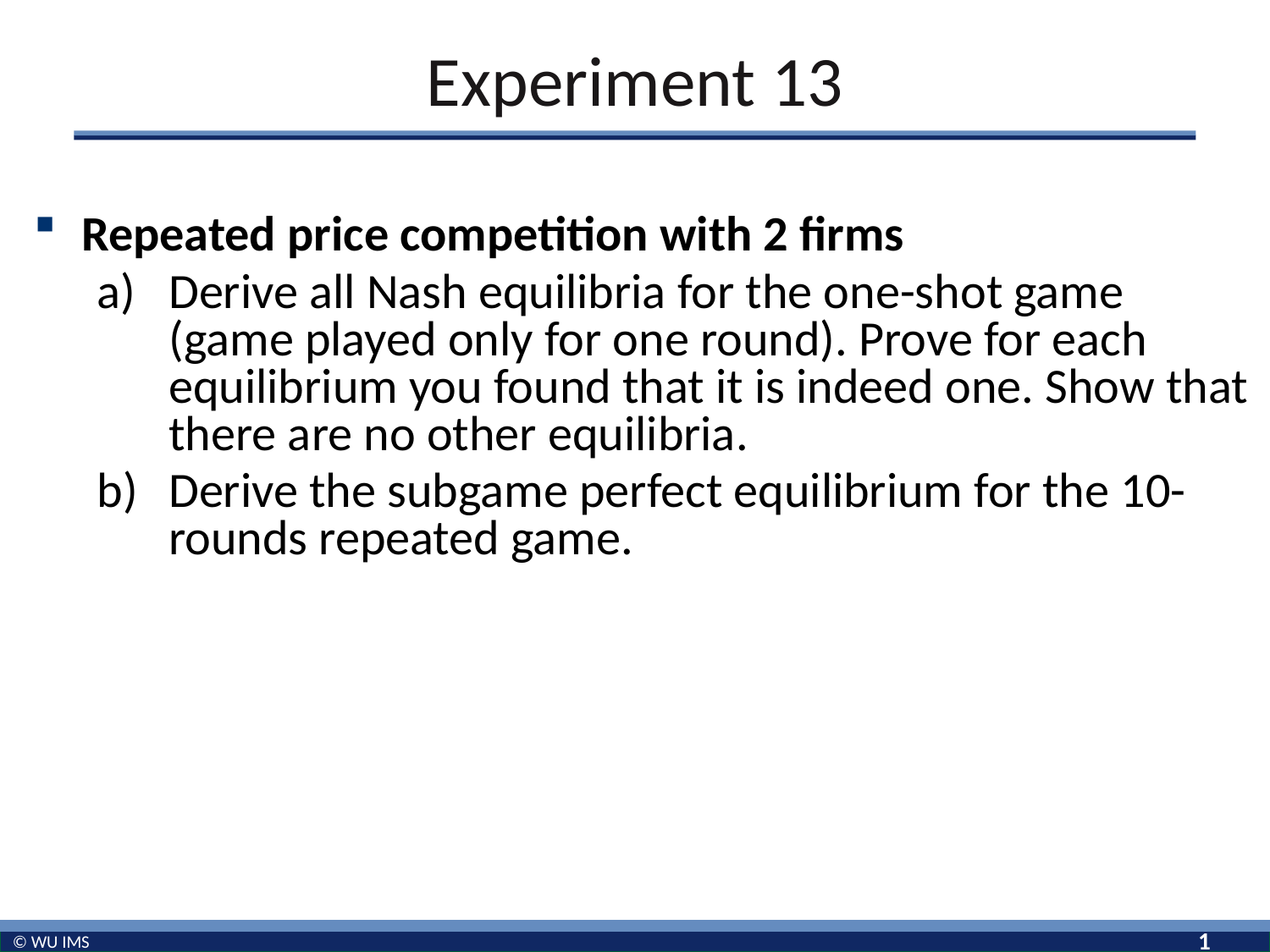

# Experiment 13

Repeated price competition with 2 firms
Derive all Nash equilibria for the one-shot game (game played only for one round). Prove for each equilibrium you found that it is indeed one. Show that there are no other equilibria.
Derive the subgame perfect equilibrium for the 10-rounds repeated game.

1